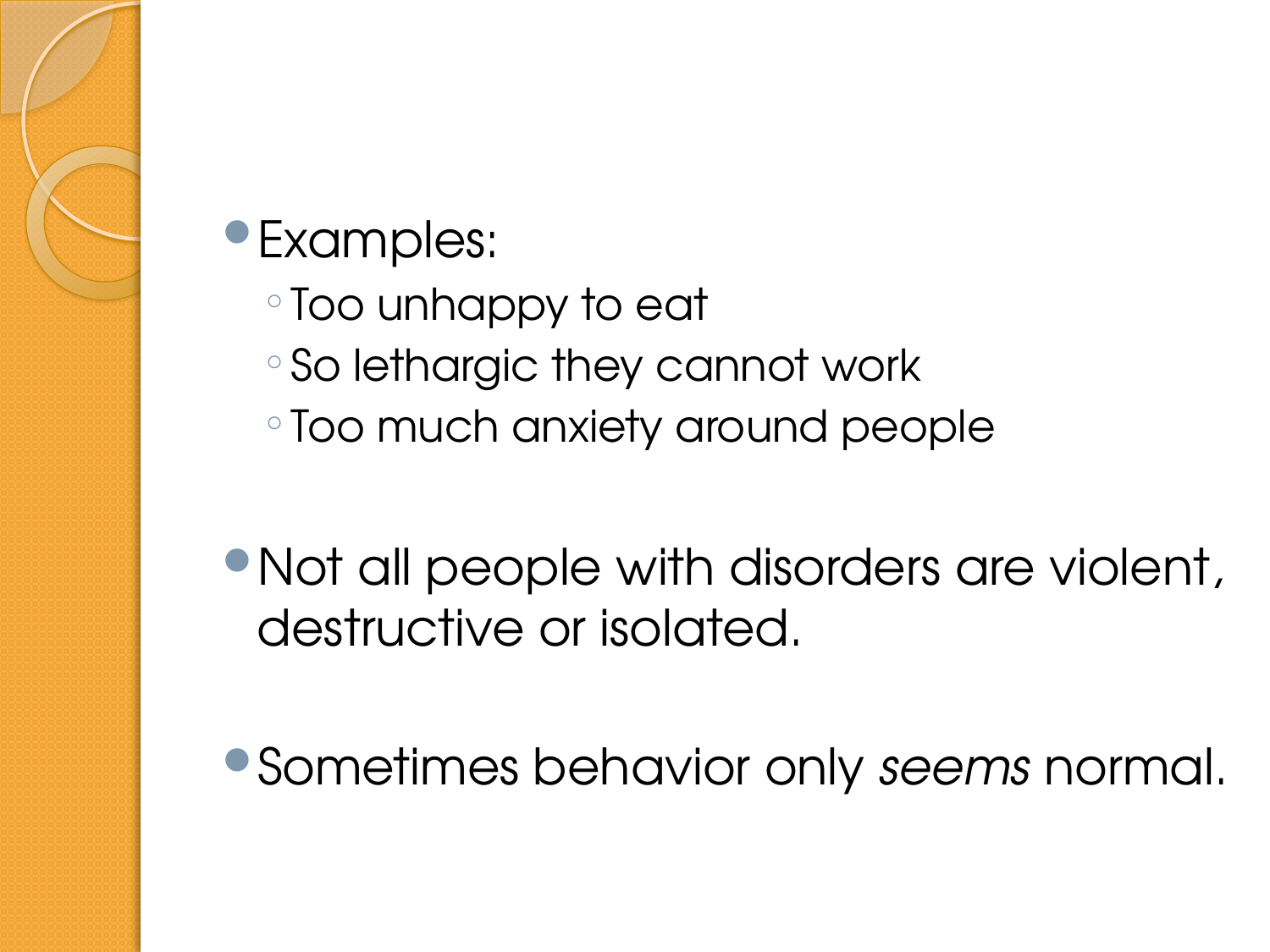

#
Examples:
Too unhappy to eat
So lethargic they cannot work
Too much anxiety around people

Not all people with disorders are violent, destructive or isolated.

Sometimes behavior only seems normal.